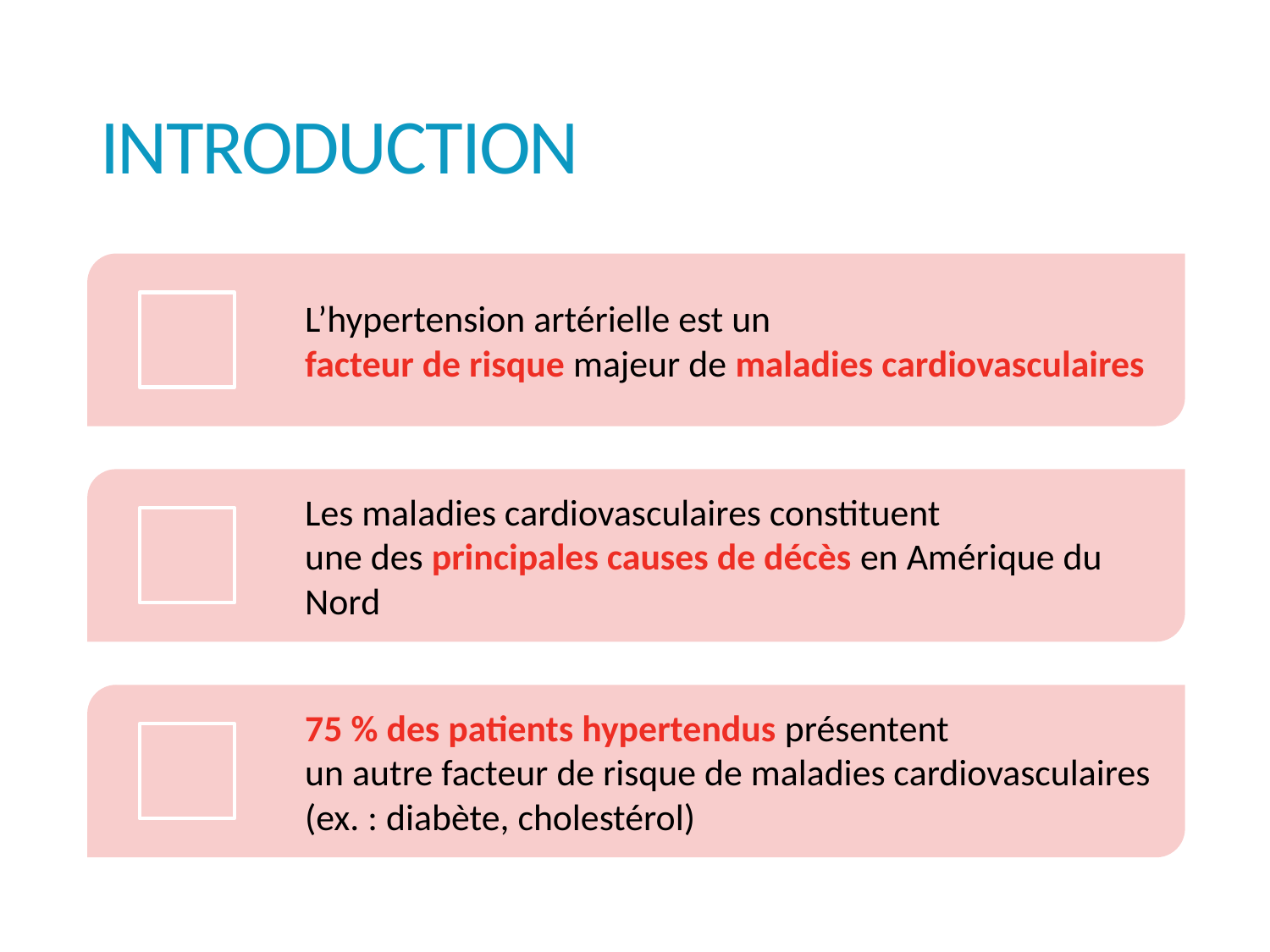

# Introduction
L’hypertension artérielle est un
facteur de risque majeur de maladies cardiovasculaires
Les maladies cardiovasculaires constituent
une des principales causes de décès en Amérique du Nord
75 % des patients hypertendus présentent
un autre facteur de risque de maladies cardiovasculaires
(ex. : diabète, cholestérol)